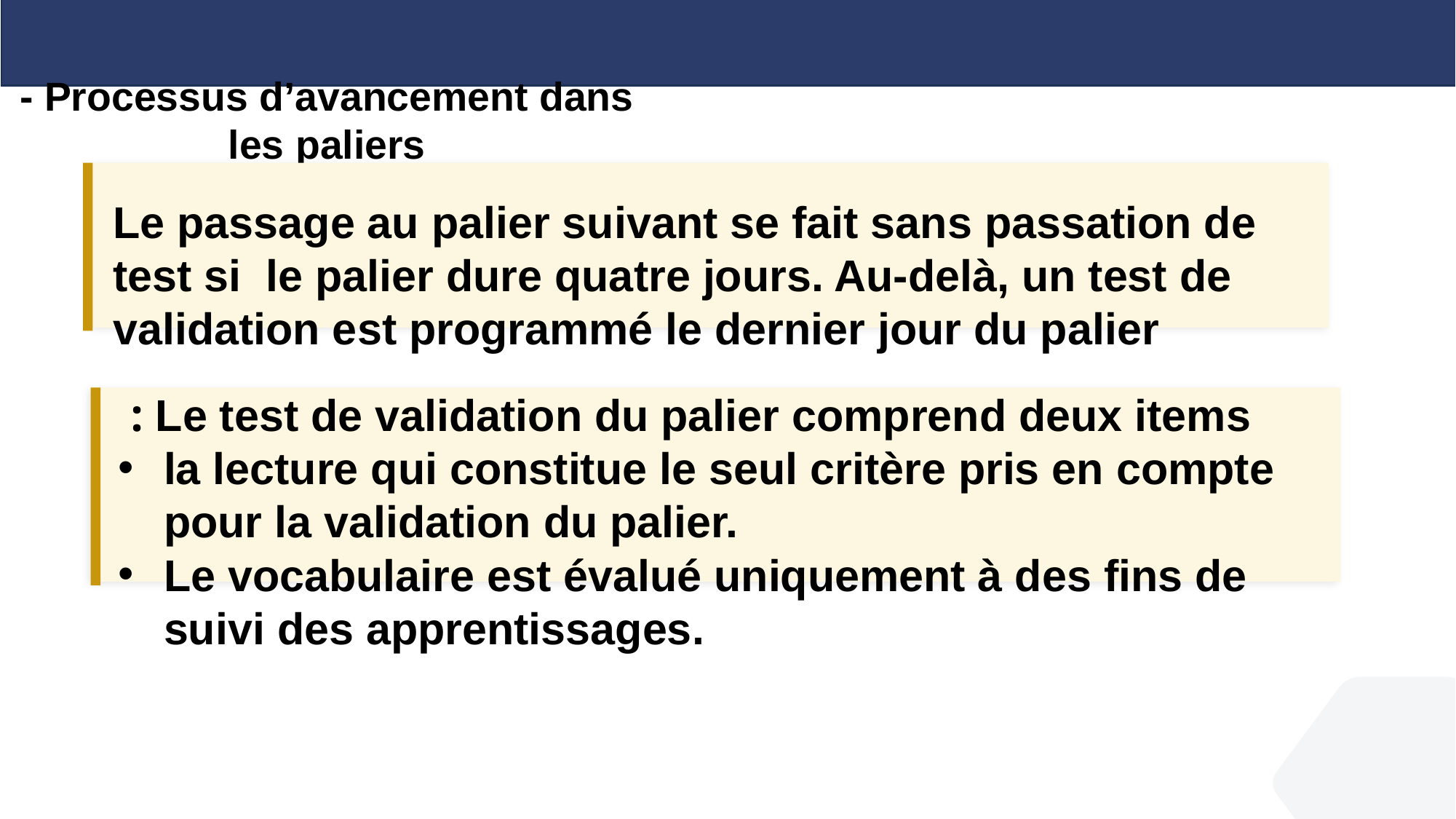

- Processus d’avancement dans les paliers

Le passage au palier suivant se fait sans passation de test si  le palier dure quatre jours. Au-delà, un test de validation est programmé le dernier jour du palier
Le test de validation du palier comprend deux items :
la lecture qui constitue le seul critère pris en compte pour la validation du palier.
Le vocabulaire est évalué uniquement à des fins de suivi des apprentissages.